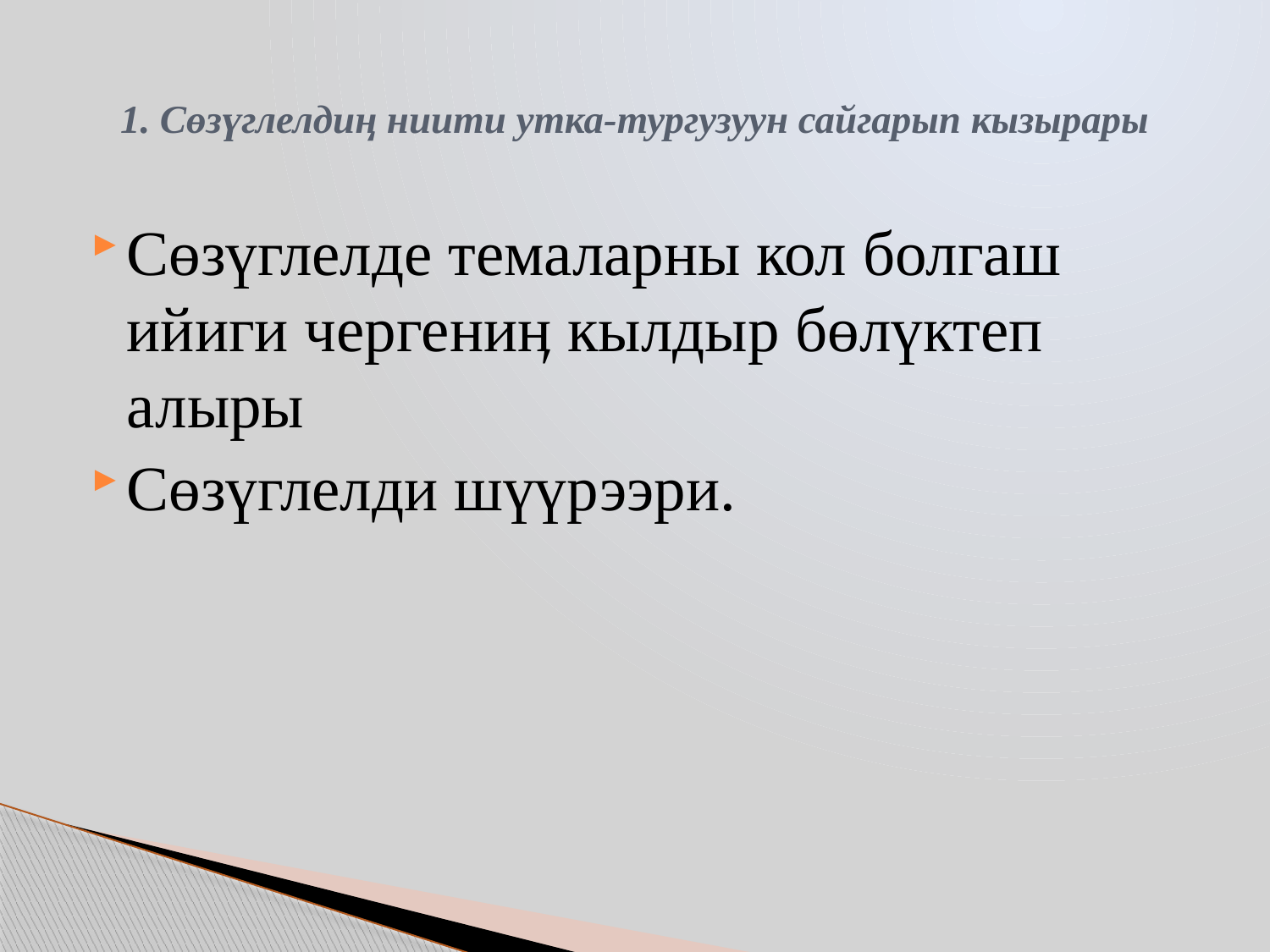

# 1. Сөзүглелдиӊ ниити утка-тургузуун сайгарып кызырары
Сөзүглелде темаларны кол болгаш ийиги чергениӊ кылдыр бөлүктеп алыры
Сөзүглелди шүүрээри.